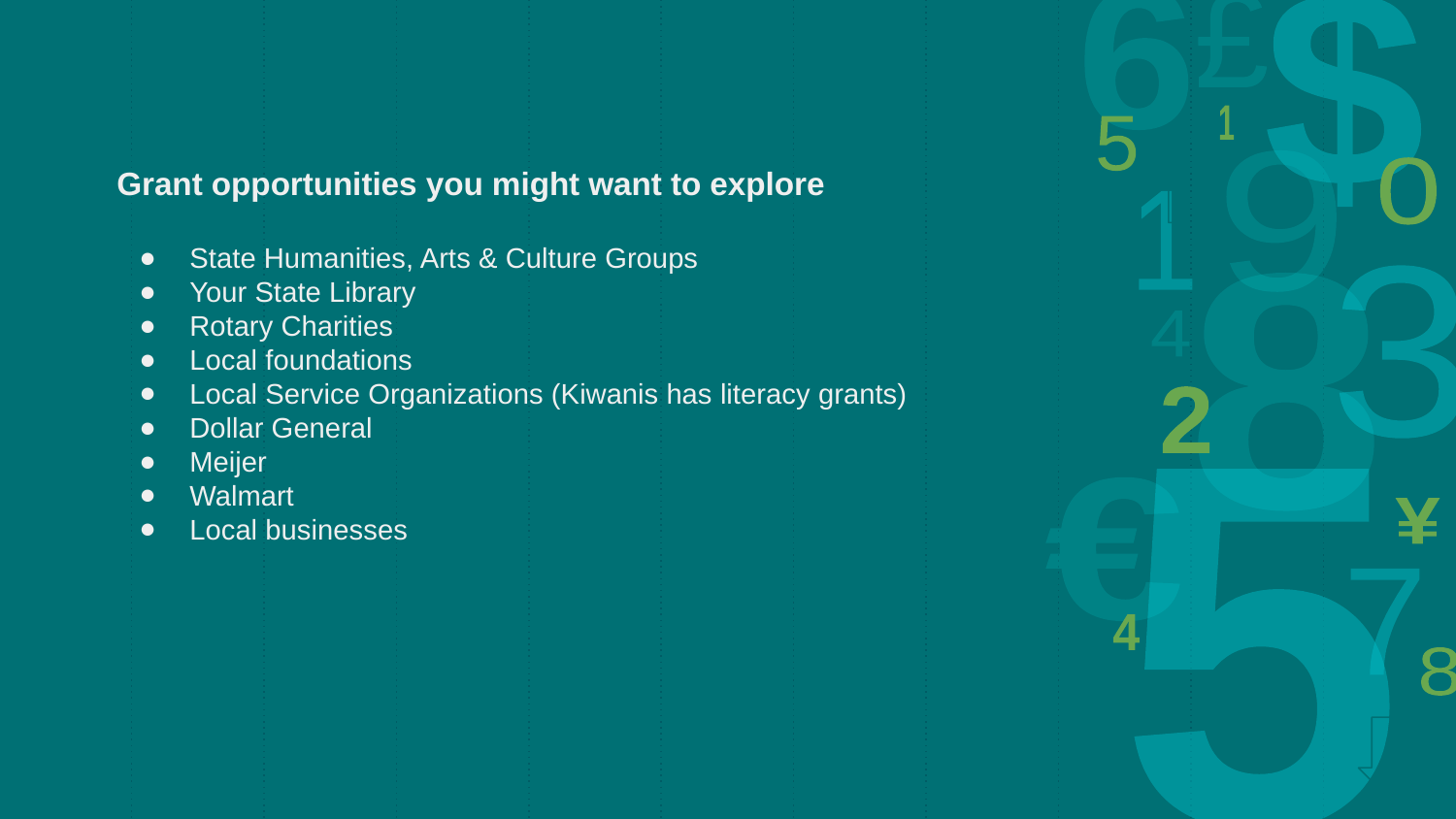

Grant opportunities you might want to explore

State Humanities, Arts & Culture Groups
Your State Library
Rotary Charities
Local foundations
Local Service Organizations (Kiwanis has literacy grants)
Dollar General
Meijer
Walmart
Local businesses